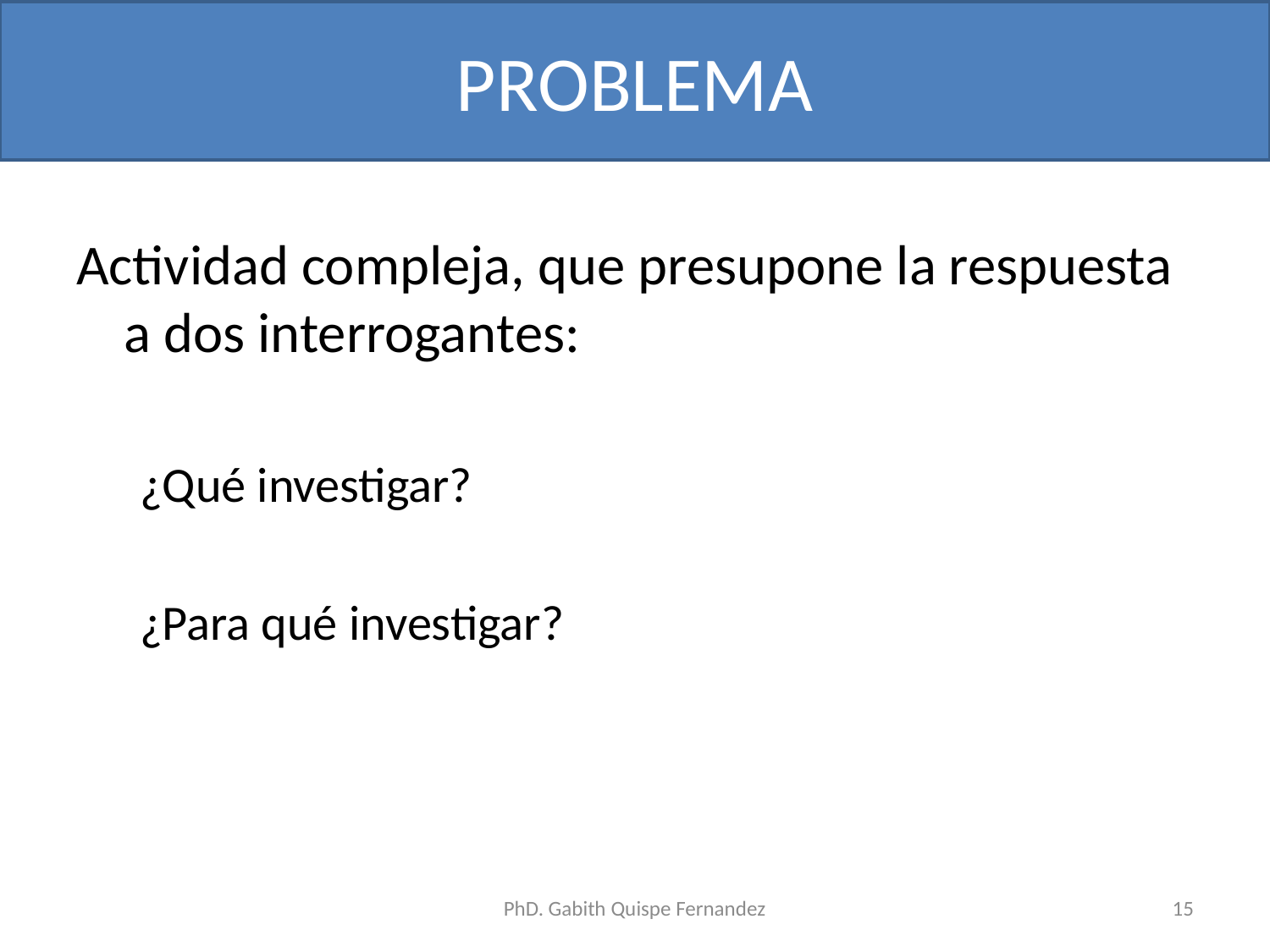

# PROBLEMA
Actividad compleja, que presupone la respuesta  a dos interrogantes:

¿Qué investigar?

¿Para qué investigar?
PhD. Gabith Quispe Fernandez
15